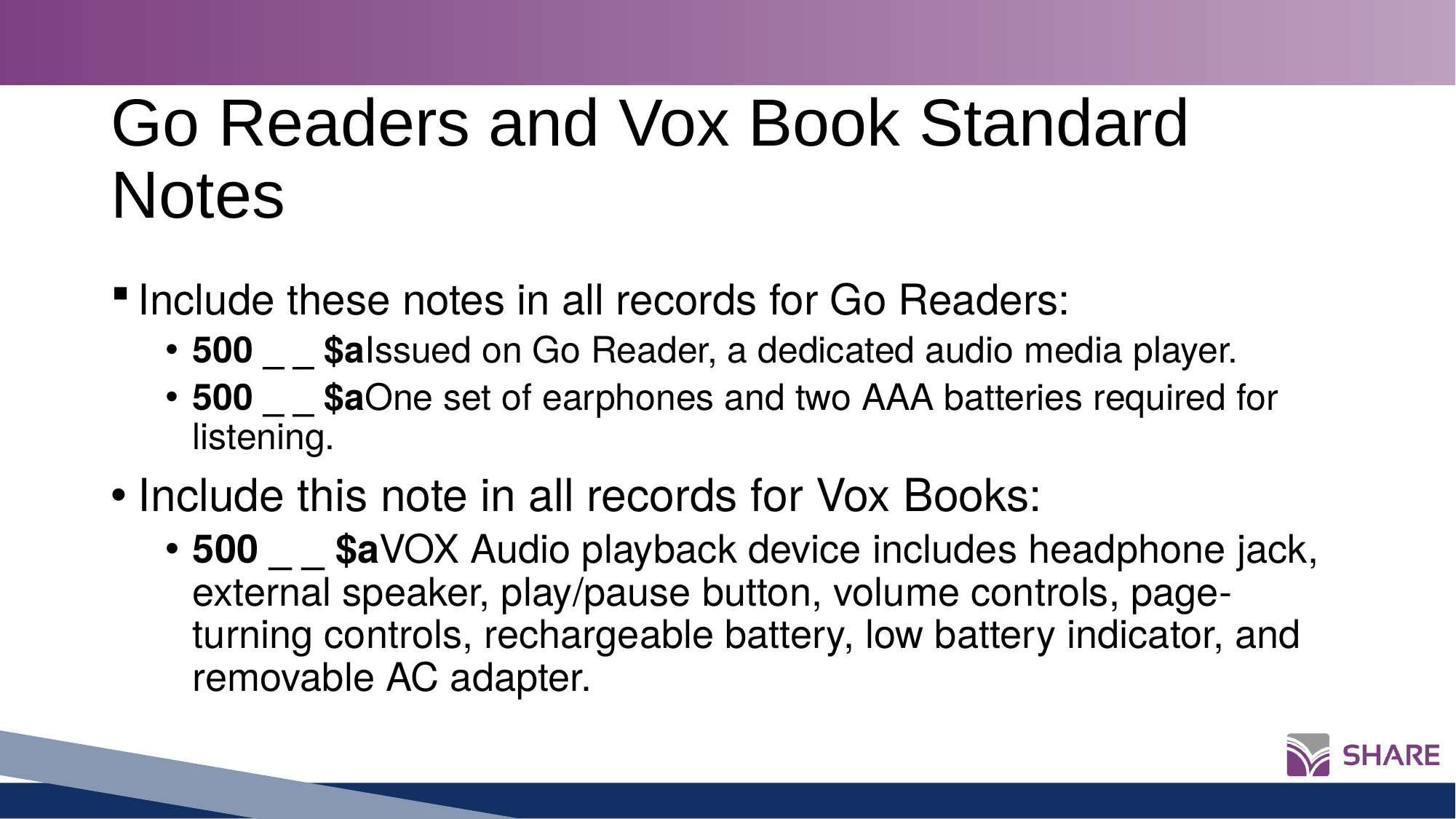

# Go Readers and Vox Book Standard Notes
Include these notes in all records for Go Readers:
500 _ _ $aIssued on Go Reader, a dedicated audio media player.
500 _ _ $aOne set of earphones and two AAA batteries required for listening.
Include this note in all records for Vox Books:
500 _ _ $aVOX Audio playback device includes headphone jack, external speaker, play/pause button, volume controls, page-turning controls, rechargeable battery, low battery indicator, and removable AC adapter.